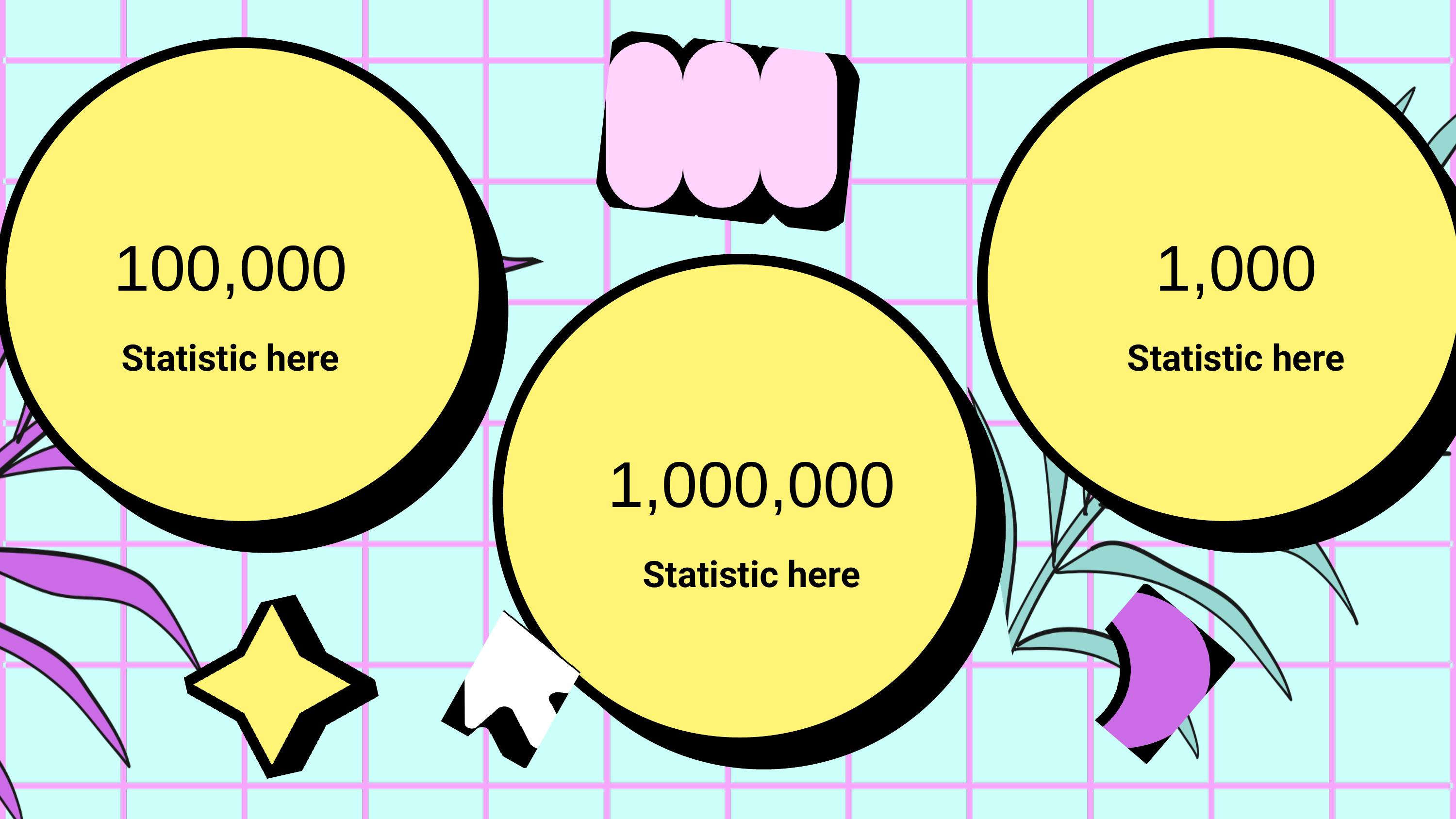

100,000
1,000

Statistic here
Statistic here
1,000,000
Statistic here